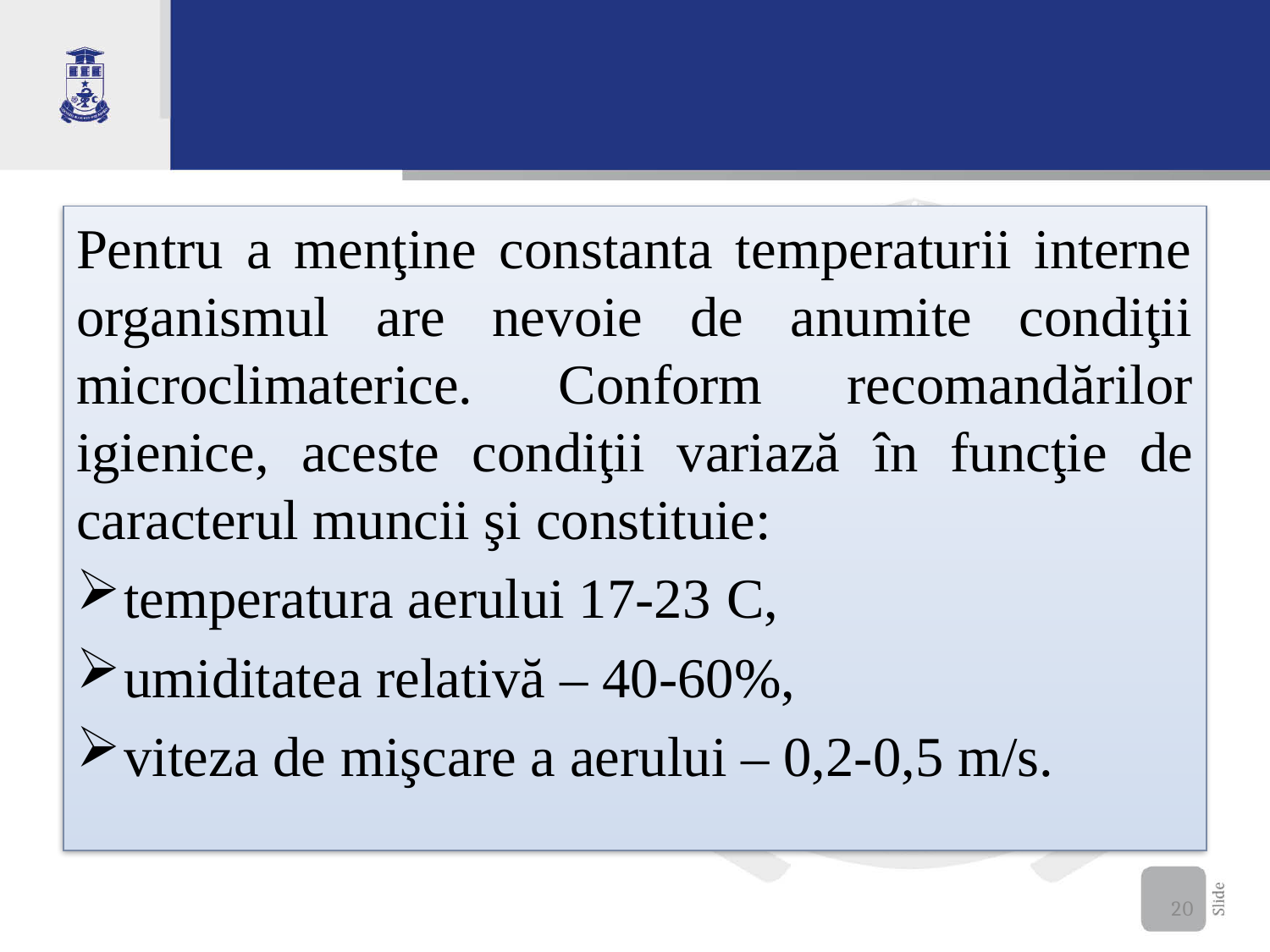

Pentru a menţine constanta temperaturii interne organismul are nevoie de anumite condiţii microclimaterice. Conform recomandărilor igienice, aceste condiţii variază în funcţie de caracterul muncii şi constituie:
temperatura aerului 17-23 C,
umiditatea relativă – 40-60%,
viteza de mişcare a aerului – 0,2-0,5 m/s.
20